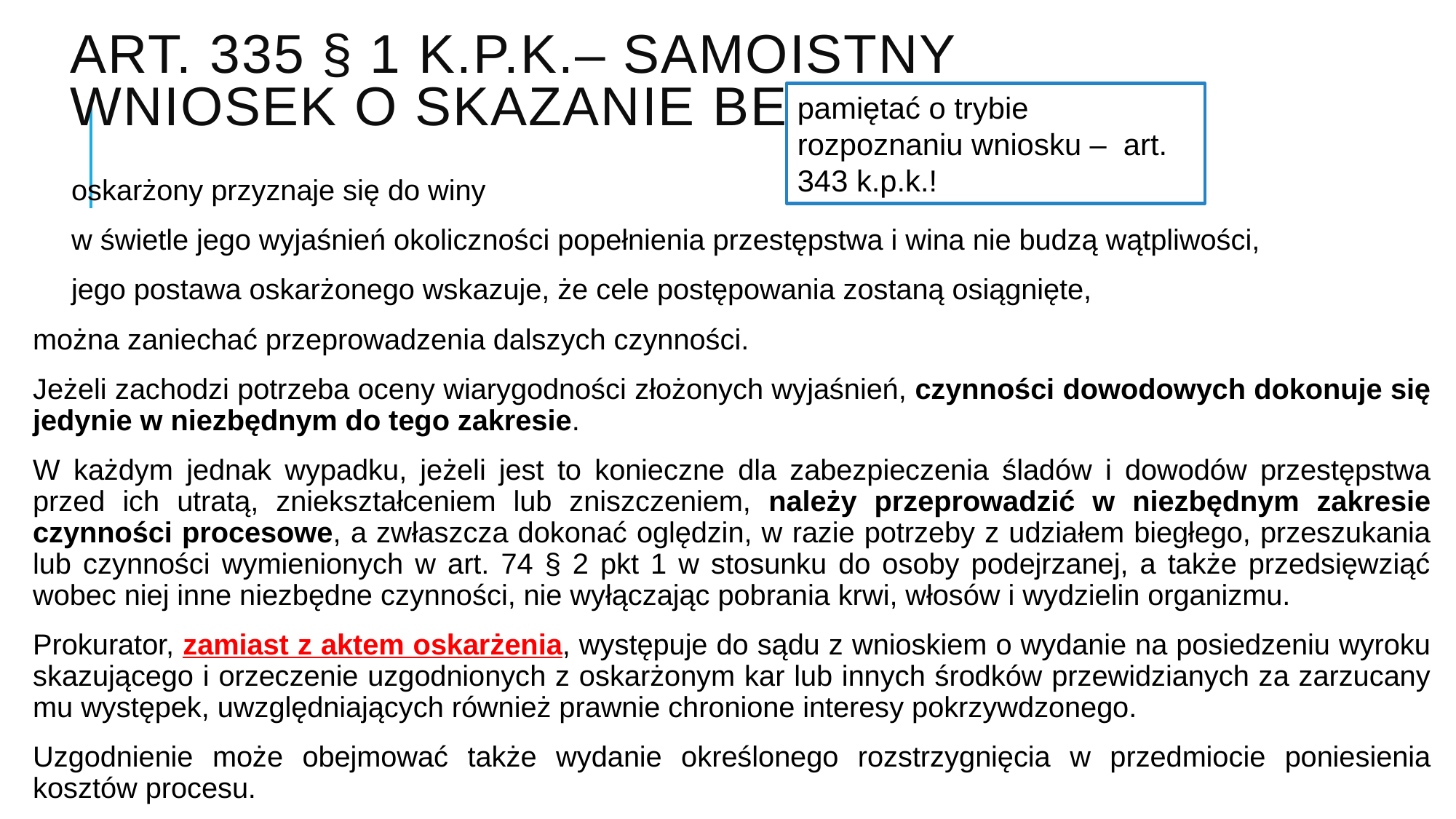

# Art. 335 § 1 k.p.k.– samoistny wniosek o skazanie bez rozprawy
pamiętać o trybie rozpoznaniu wniosku –  art. 343 k.p.k.!
oskarżony przyznaje się do winy
w świetle jego wyjaśnień okoliczności popełnienia przestępstwa i wina nie budzą wątpliwości,
jego postawa oskarżonego wskazuje, że cele postępowania zostaną osiągnięte,
można zaniechać przeprowadzenia dalszych czynności.
Jeżeli zachodzi potrzeba oceny wiarygodności złożonych wyjaśnień, czynności dowodowych dokonuje się jedynie w niezbędnym do tego zakresie.
W każdym jednak wypadku, jeżeli jest to konieczne dla zabezpieczenia śladów i dowodów przestępstwa przed ich utratą, zniekształceniem lub zniszczeniem, należy przeprowadzić w niezbędnym zakresie czynności procesowe, a zwłaszcza dokonać oględzin, w razie potrzeby z udziałem biegłego, przeszukania lub czynności wymienionych w art. 74 § 2 pkt 1 w stosunku do osoby podejrzanej, a także przedsięwziąć wobec niej inne niezbędne czynności, nie wyłączając pobrania krwi, włosów i wydzielin organizmu.
Prokurator, zamiast z aktem oskarżenia, występuje do sądu z wnioskiem o wydanie na posiedzeniu wyroku skazującego i orzeczenie uzgodnionych z oskarżonym kar lub innych środków przewidzianych za zarzucany mu występek, uwzględniających również prawnie chronione interesy pokrzywdzonego.
Uzgodnienie może obejmować także wydanie określonego rozstrzygnięcia w przedmiocie poniesienia kosztów procesu.